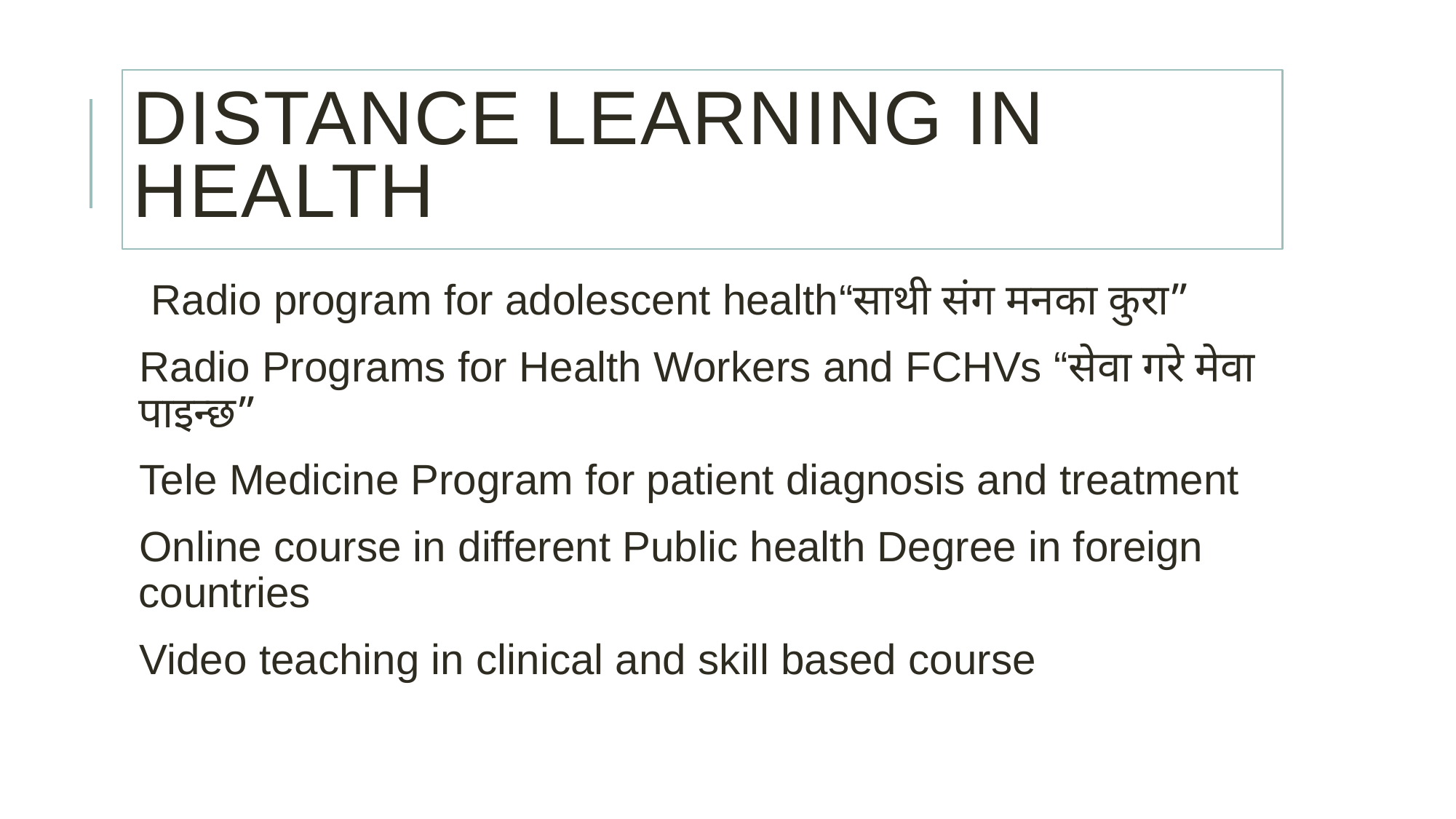

# Distance learning in Health
 Radio program for adolescent health“साथी संग मनका कुरा”
Radio Programs for Health Workers and FCHVs “सेवा गरे मेवा पाइन्छ”
Tele Medicine Program for patient diagnosis and treatment
Online course in different Public health Degree in foreign countries
Video teaching in clinical and skill based course